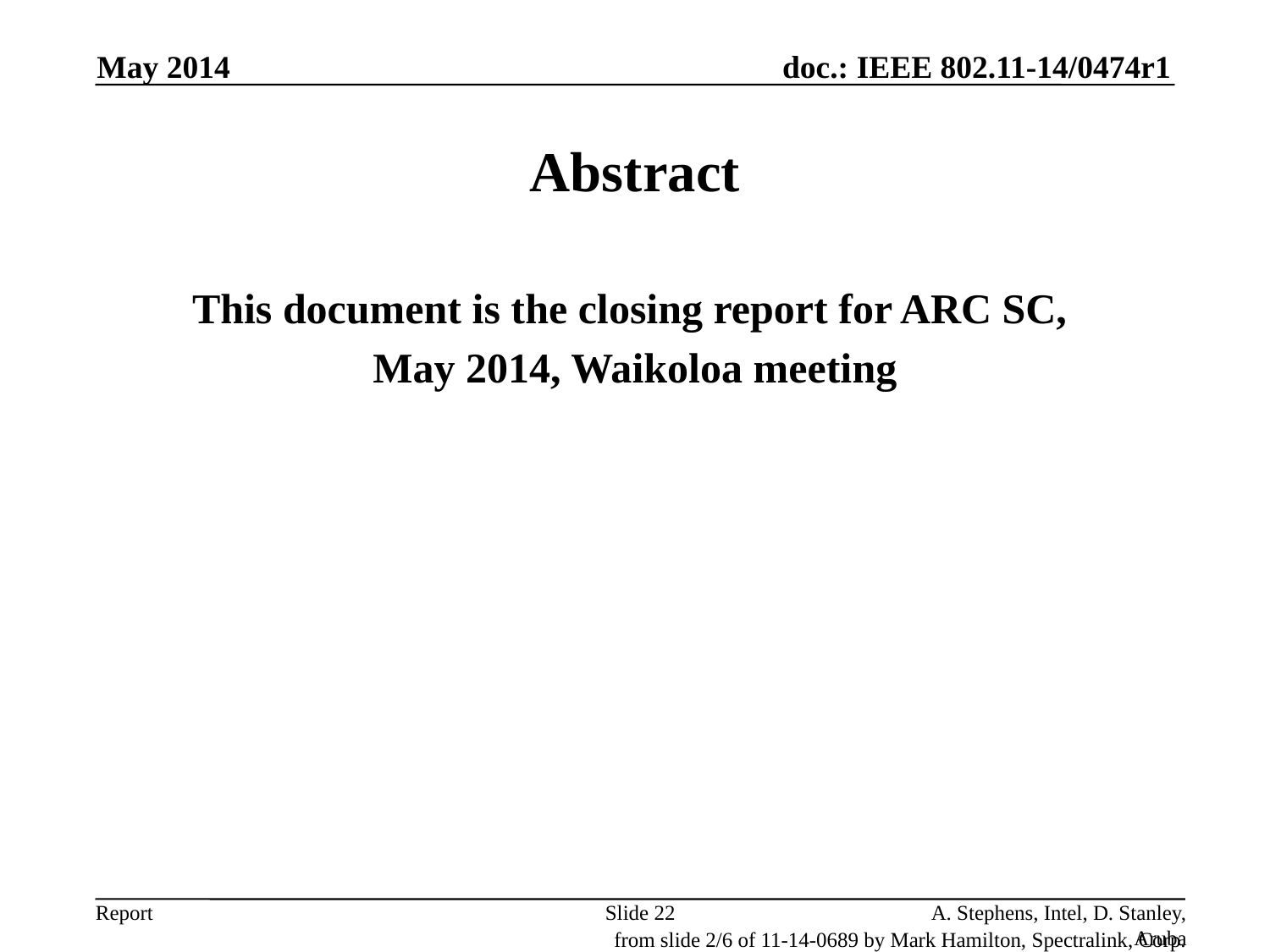

May 2014
# Abstract
This document is the closing report for ARC SC,
May 2014, Waikoloa meeting
Slide 22
A. Stephens, Intel, D. Stanley, Aruba
from slide 2/6 of 11-14-0689 by Mark Hamilton, Spectralink, Corp.